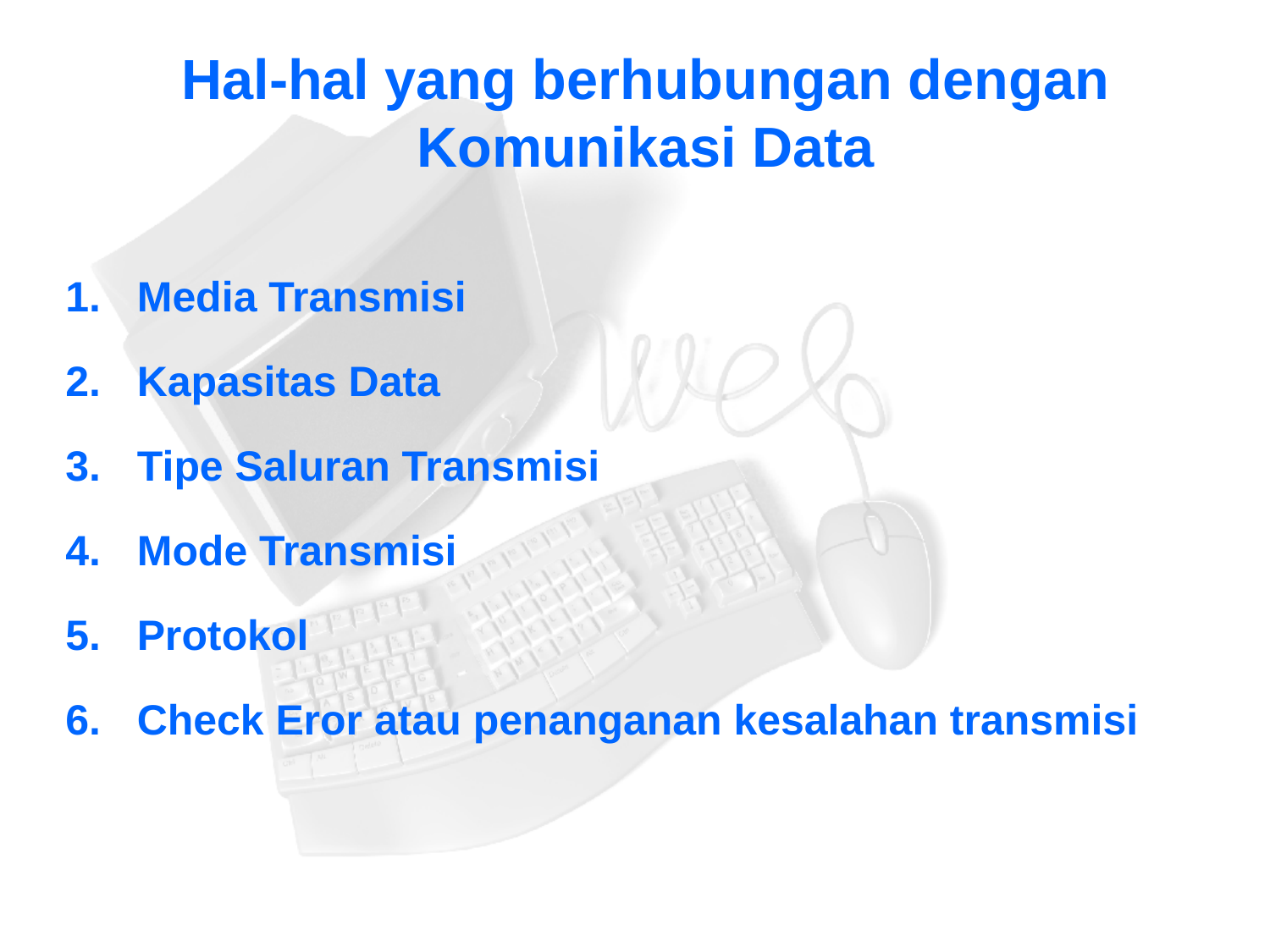

# Hal-hal yang berhubungan dengan Komunikasi Data
Media Transmisi
Kapasitas Data
Tipe Saluran Transmisi
Mode Transmisi
Protokol
Check Eror atau penanganan kesalahan transmisi